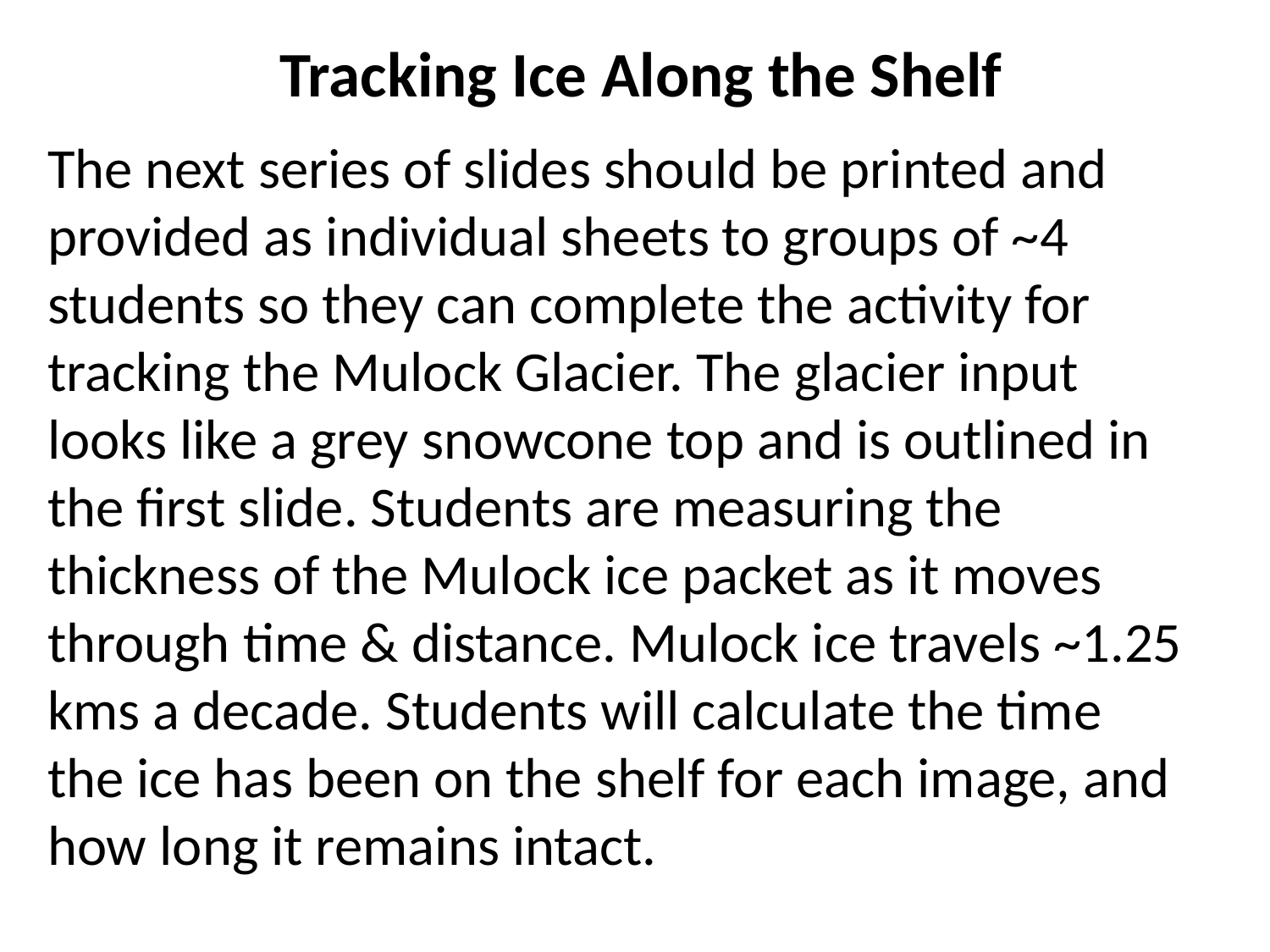

Tracking Ice Along the Shelf
# The next series of slides should be printed and provided as individual sheets to groups of ~4 students so they can complete the activity for tracking the Mulock Glacier. The glacier input looks like a grey snowcone top and is outlined in the first slide. Students are measuring the thickness of the Mulock ice packet as it moves through time & distance. Mulock ice travels ~1.25 kms a decade. Students will calculate the time the ice has been on the shelf for each image, and how long it remains intact.